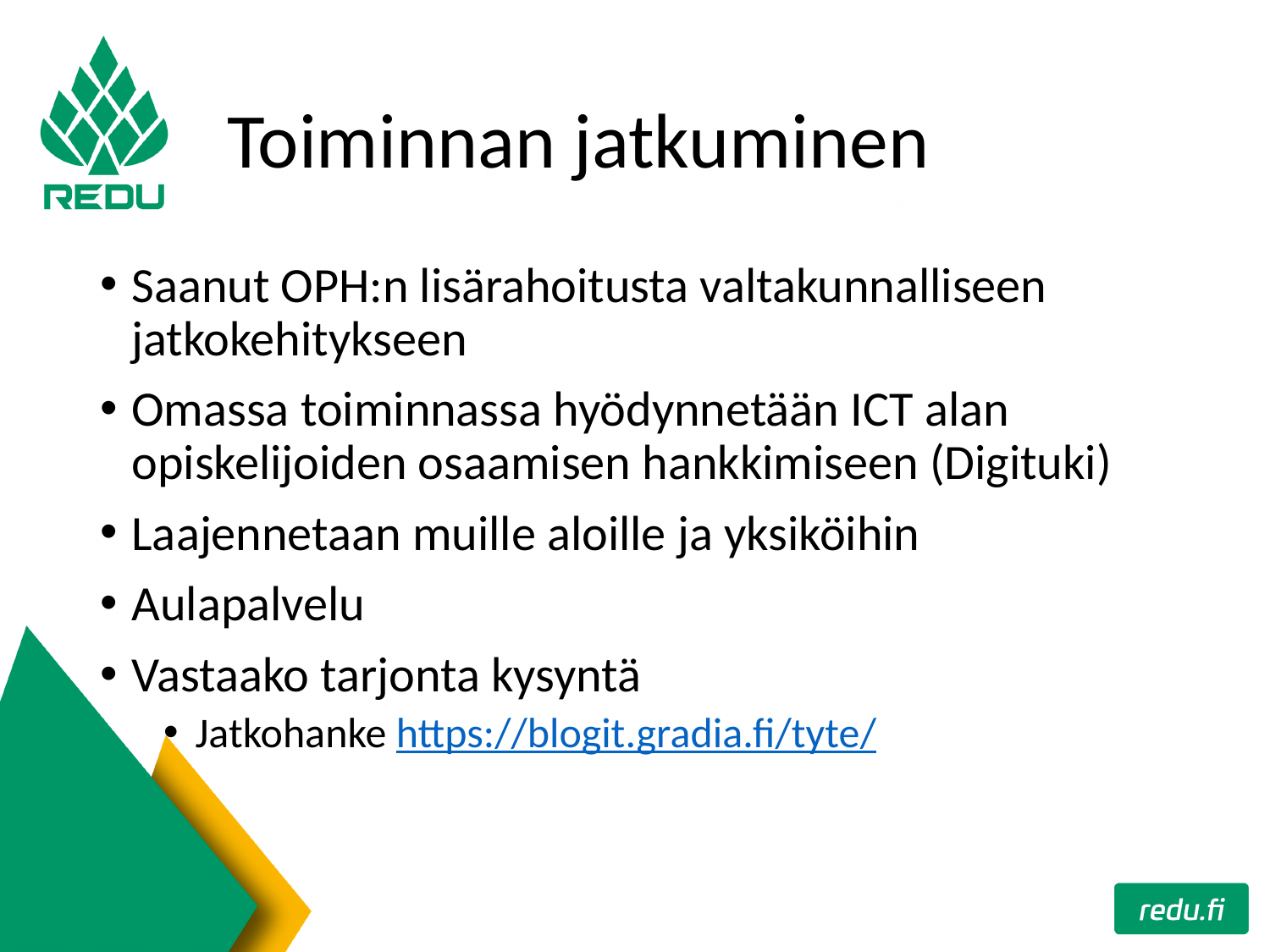

# Toiminnan jatkuminen
Saanut OPH:n lisärahoitusta valtakunnalliseen jatkokehitykseen
Omassa toiminnassa hyödynnetään ICT alan opiskelijoiden osaamisen hankkimiseen (Digituki)
Laajennetaan muille aloille ja yksiköihin
Aulapalvelu
Vastaako tarjonta kysyntä
Jatkohanke https://blogit.gradia.fi/tyte/